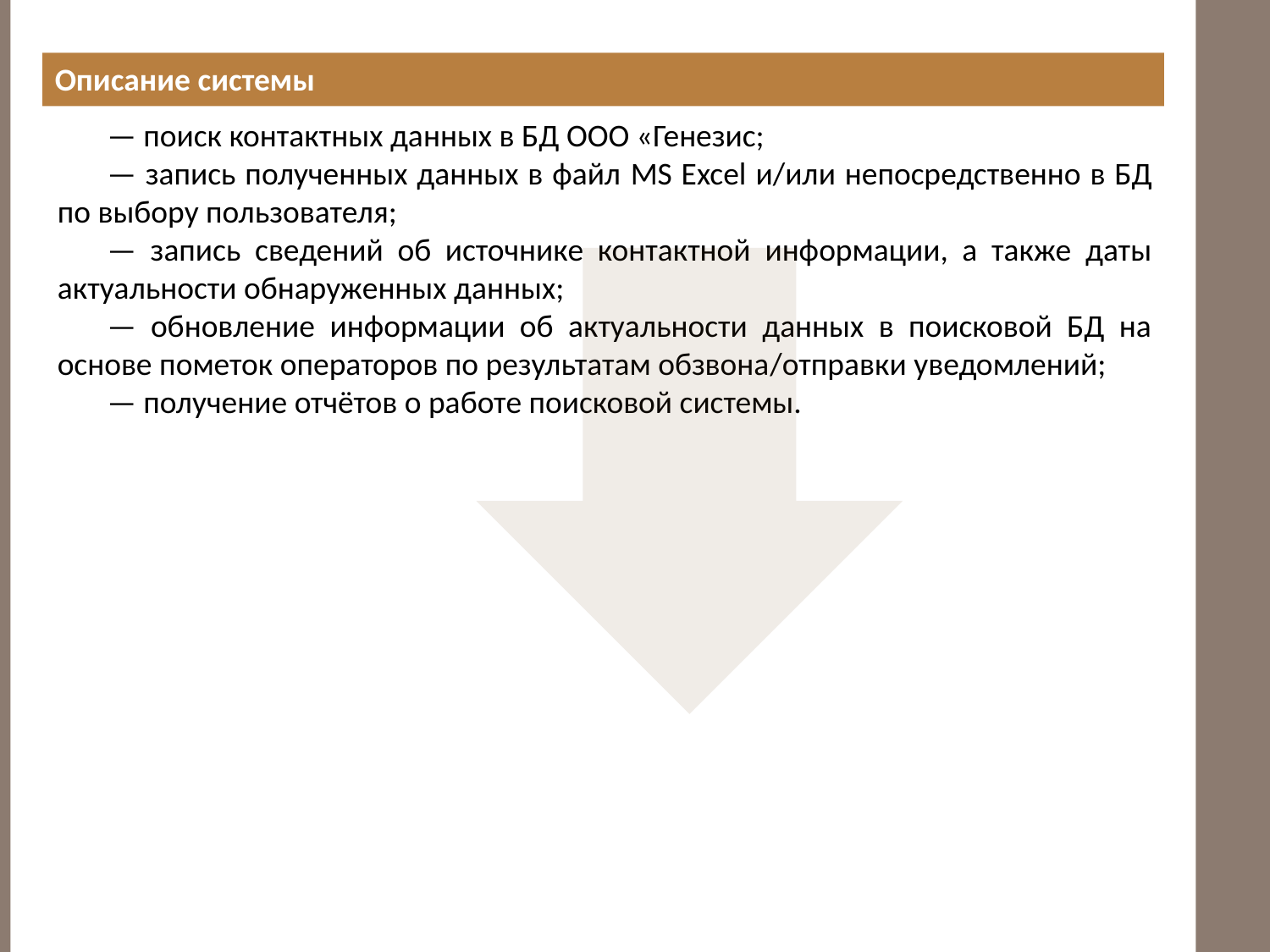

Описание системы
— поиск контактных данных в БД ООО «Генезис;
— запись полученных данных в файл MS Excel и/или непосредственно в БД по выбору пользователя;
— запись сведений об источнике контактной информации, а также даты актуальности обнаруженных данных;
— обновление информации об актуальности данных в поисковой БД на основе пометок операторов по результатам обзвона/отправки уведомлений;
— получение отчётов о работе поисковой системы.